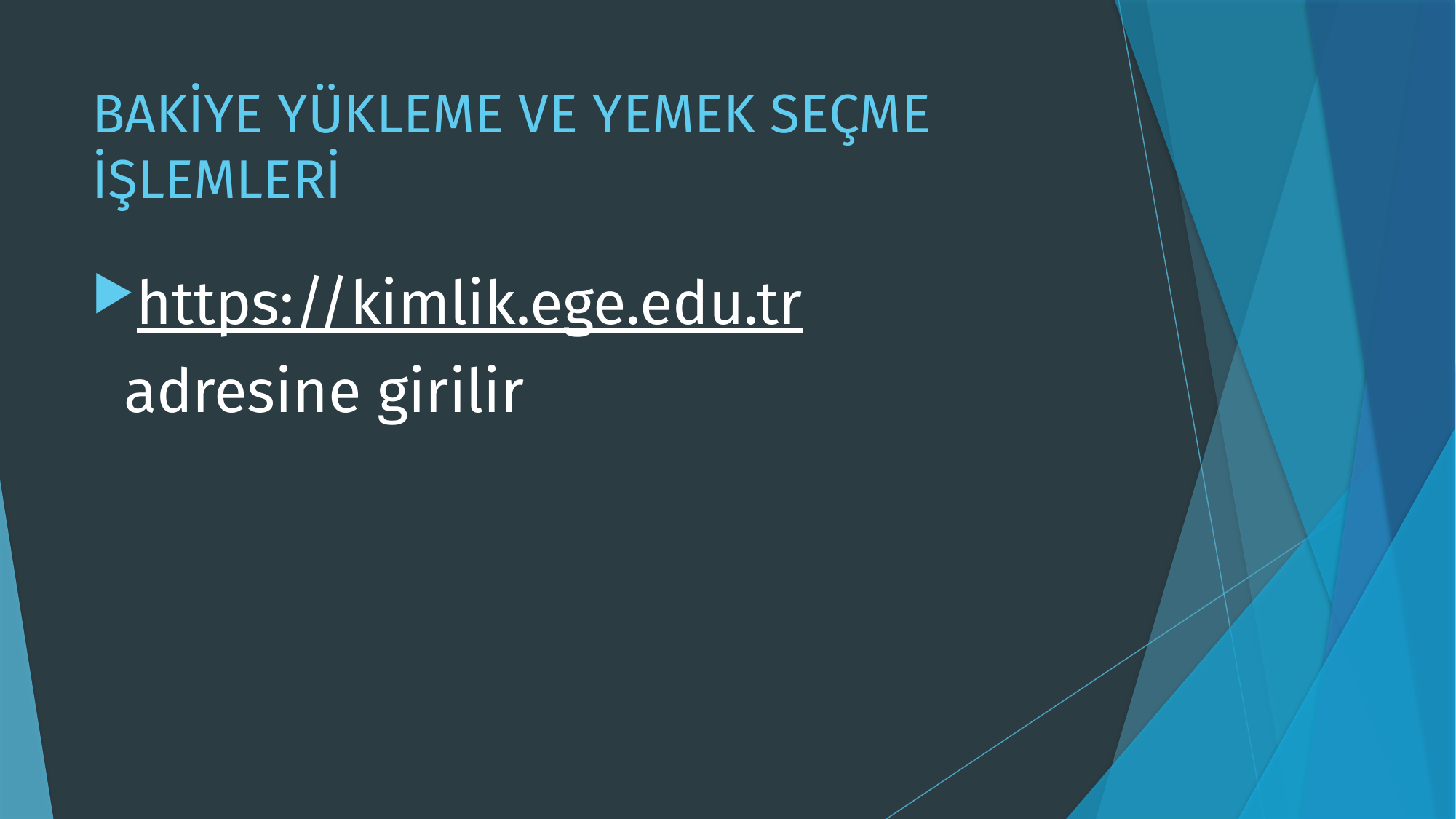

# BAKİYE YÜKLEME VE YEMEK SEÇME İŞLEMLERİ
https://kimlik.ege.edu.tr
  adresine girilir